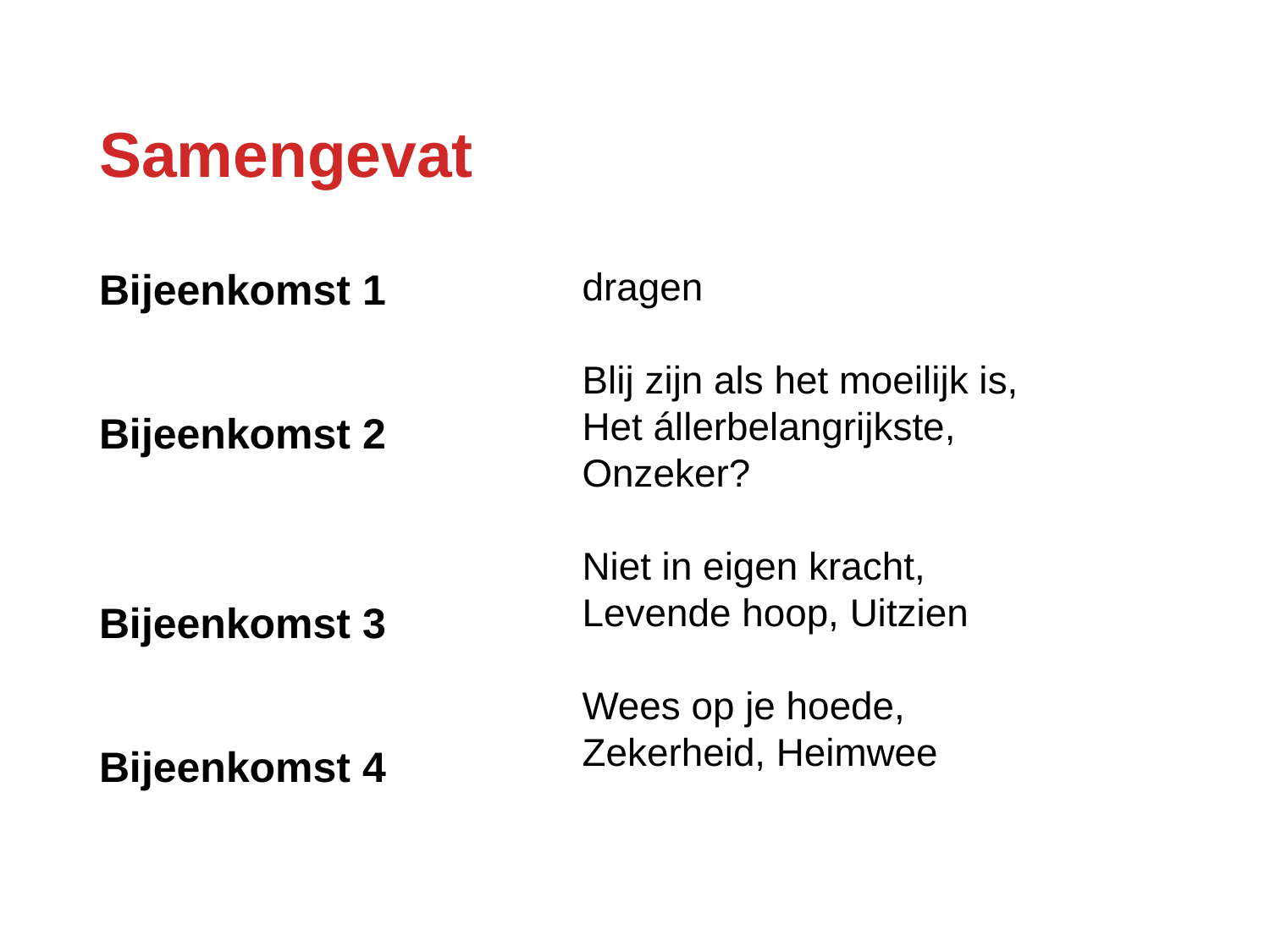

Samengevat
Bijeenkomst 1

Bijeenkomst 2

Bijeenkomst 3

Bijeenkomst 4

Voorrecht, Anders!?, Vrucht dragen

Blij zijn als het moeilijk is,
Het állerbelangrijkste, Onzeker?

Niet in eigen kracht, Levende hoop, Uitzien

Wees op je hoede, Zekerheid, Heimwee